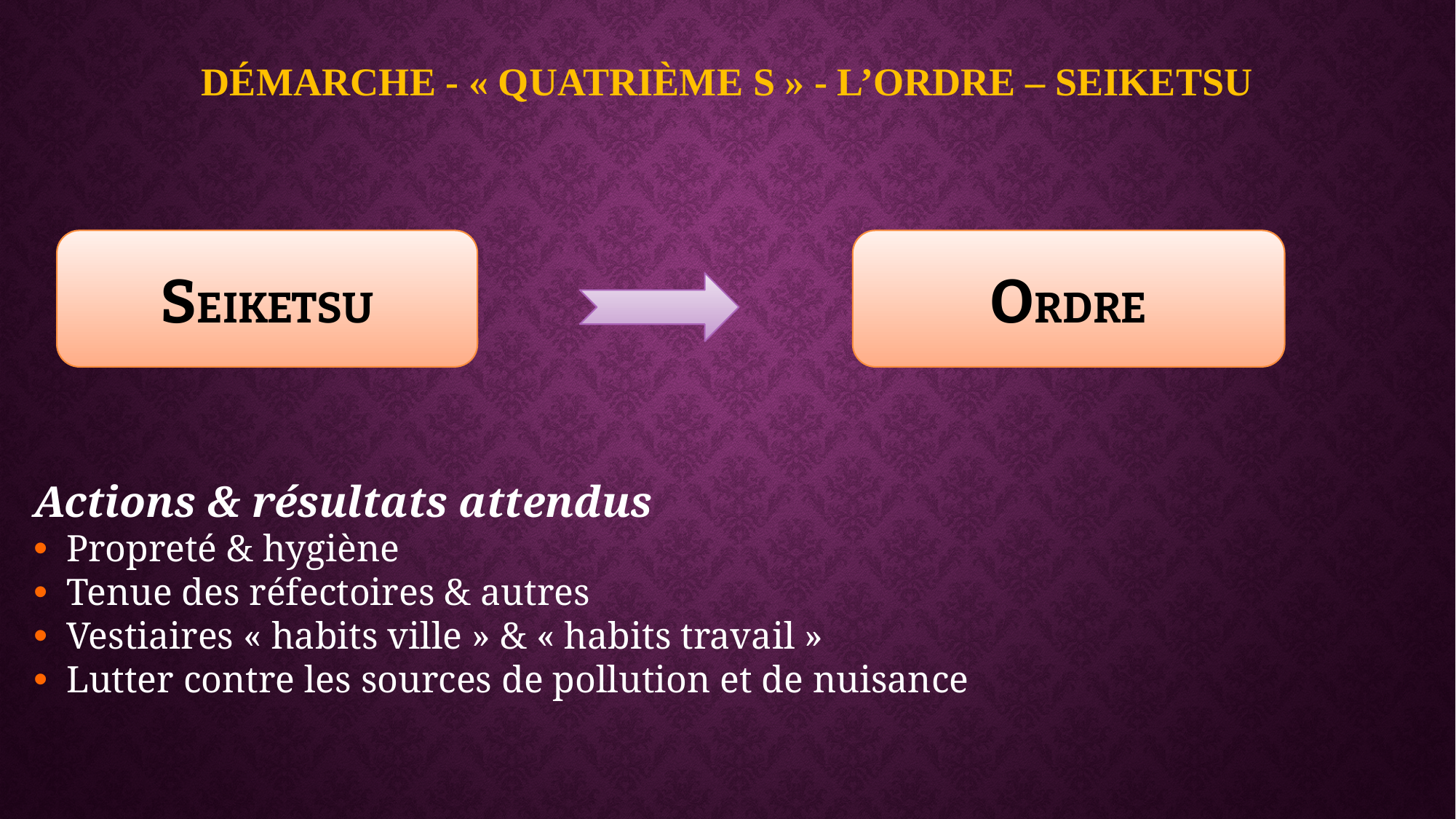

# Démarche - « Quatrième S » - L’ORDRE – SEIKETSU
SEIKETSU
ORDRE

Actions & résultats attendus
  Propreté & hygiène
  Tenue des réfectoires & autres
  Vestiaires « habits ville » & « habits travail »
  Lutter contre les sources de pollution et de nuisance